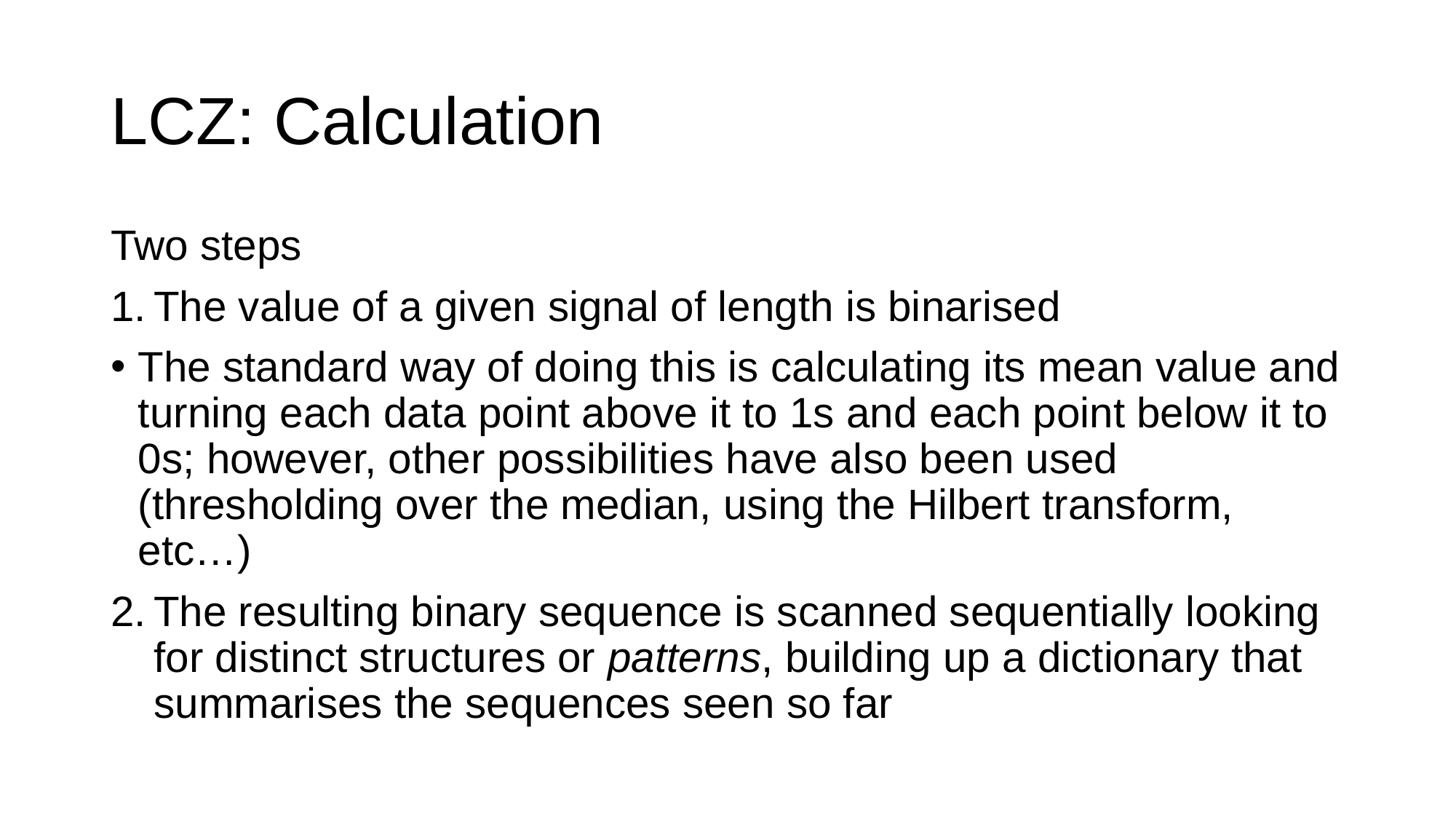

# LCZ: Calculation
Two steps
The value of a given signal of length is binarised
The standard way of doing this is calculating its mean value and turning each data point above it to 1s and each point below it to 0s; however, other possibilities have also been used (thresholding over the median, using the Hilbert transform, etc…)
The resulting binary sequence is scanned sequentially looking for distinct structures or patterns, building up a dictionary that summarises the sequences seen so far